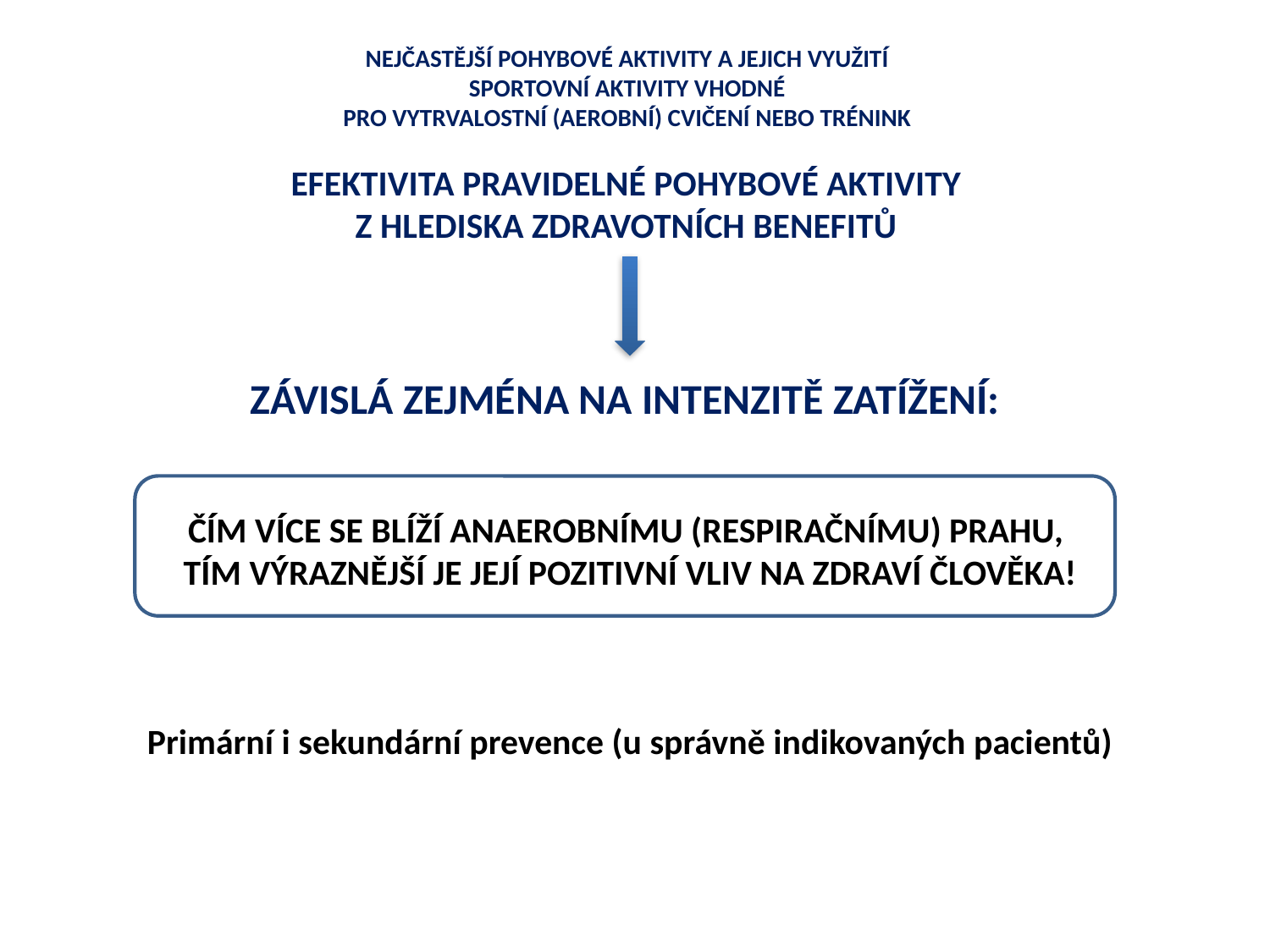

NEJČASTĚJŠÍ POHYBOVÉ AKTIVITY A JEJICH VYUŽITÍ
SPORTOVNÍ AKTIVITY VHODNÉ
PRO VYTRVALOSTNÍ (AEROBNÍ) CVIČENÍ NEBO TRÉNINK

EFEKTIVITA PRAVIDELNÉ POHYBOVÉ AKTIVITY
Z HLEDISKA ZDRAVOTNÍCH BENEFITŮ

ZÁVISLÁ ZEJMÉNA NA INTENZITĚ ZATÍŽENÍ:

ČÍM VÍCE SE BLÍŽÍ ANAEROBNÍMU (RESPIRAČNÍMU) PRAHU,
TÍM VÝRAZNĚJŠÍ JE JEJÍ POZITIVNÍ VLIV NA ZDRAVÍ ČLOVĚKA!

Primární i sekundární prevence (u správně indikovaných pacientů)